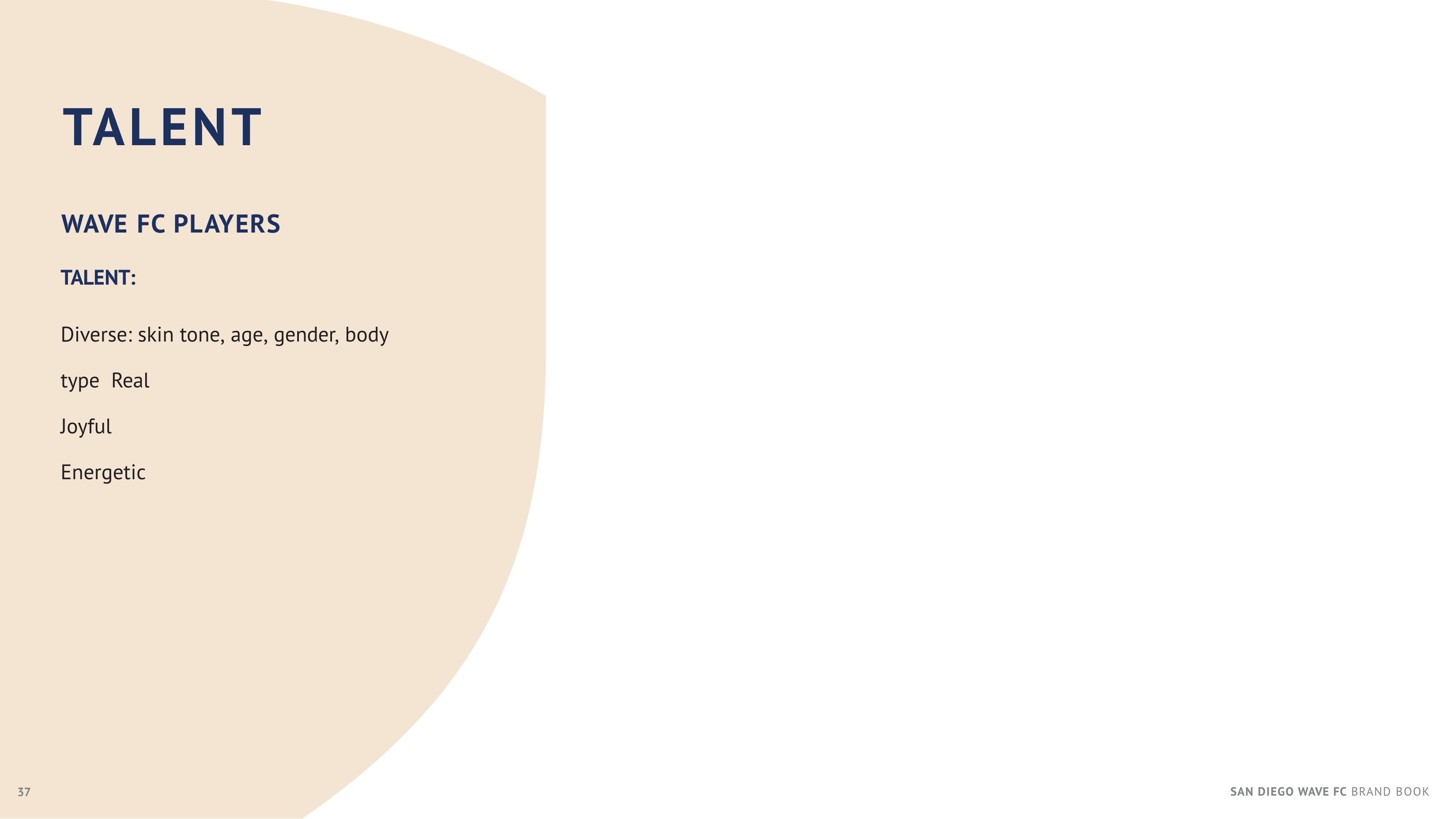

# TALENT
WAVE FC PLAYERS

TALENT:
Diverse: skin tone, age, gender, body type  Real
Joyful  Energetic
SAN DIEGO WAVE FC BRAND BOOK
37